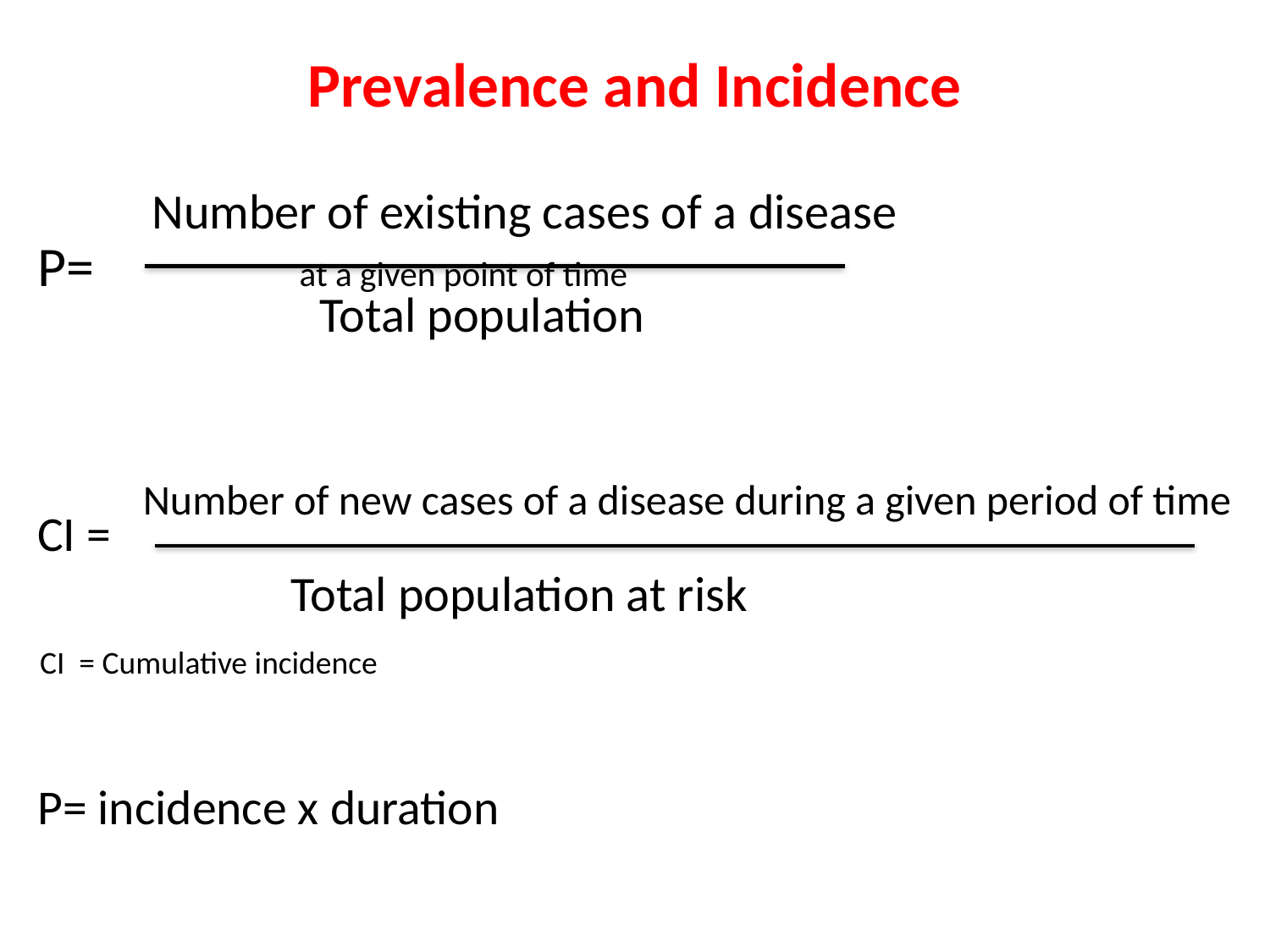

# Prevalence and Incidence

P=						       at a given point of time

CI =

P= incidence x duration

Number of existing cases of a disease
Total population
Number of new cases of a disease during a given period of time
Total population at risk
CI  = Cumulative incidence